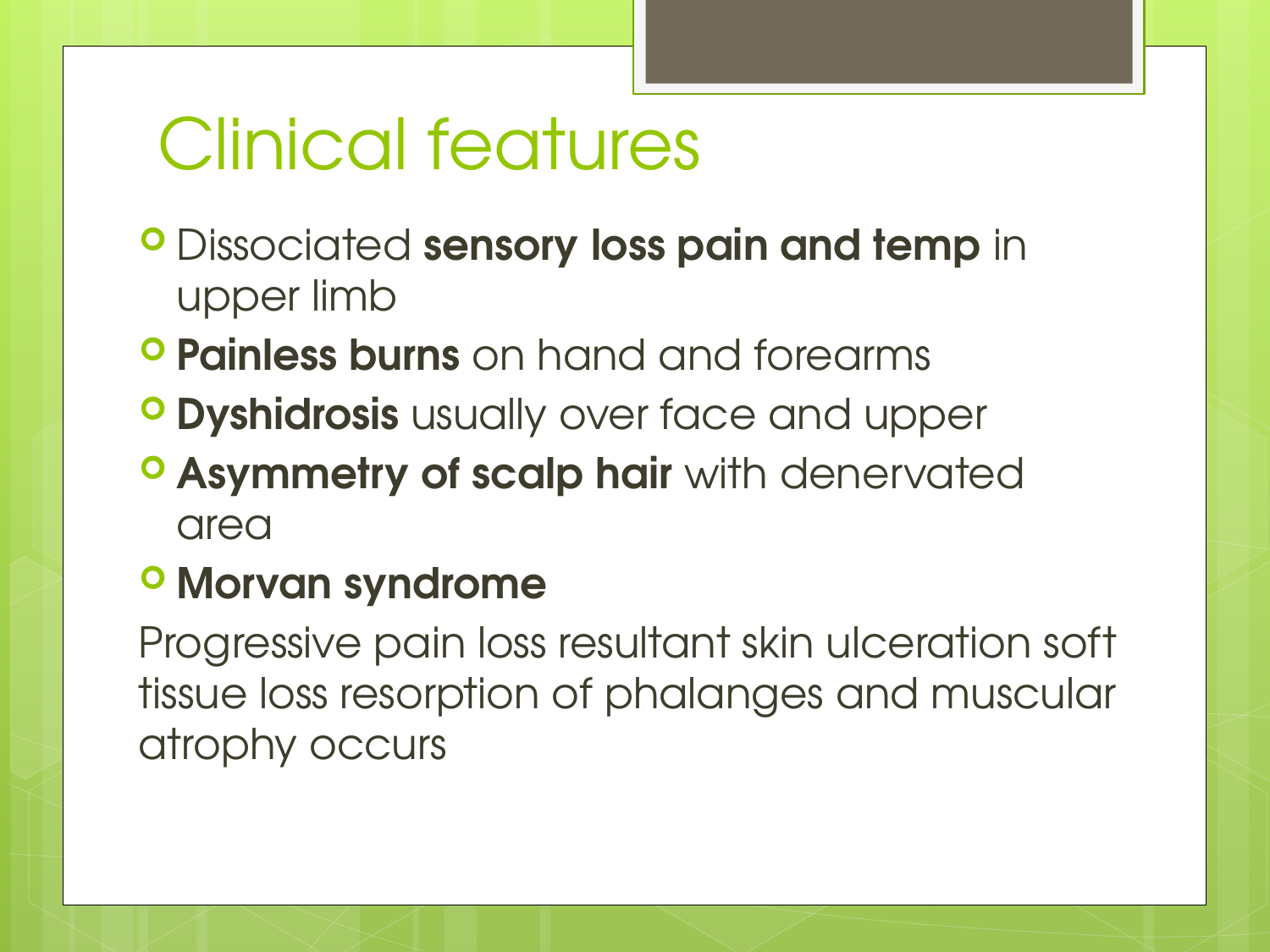

# Clinical features
Dissociated sensory loss pain and temp in upper limb
Painless burns on hand and forearms
Dyshidrosis usually over face and upper
Asymmetry of scalp hair with denervated area
Morvan syndrome
Progressive pain loss resultant skin ulceration soft tissue loss resorption of phalanges and muscular atrophy occurs